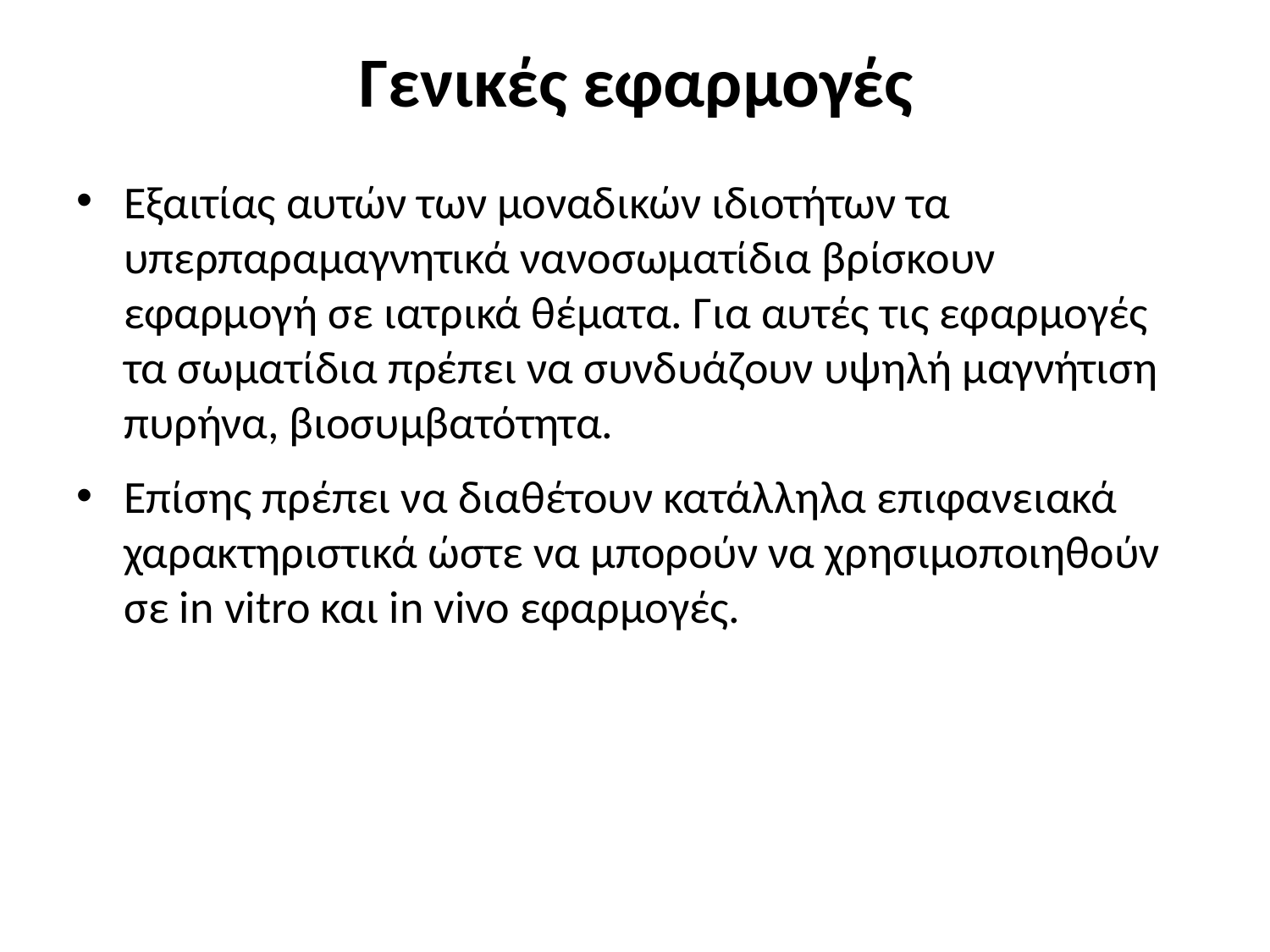

# Γενικές εφαρμογές
Εξαιτίας αυτών των μοναδικών ιδιοτήτων τα υπερπαραμαγνητικά νανοσωματίδια βρίσκουν εφαρμογή σε ιατρικά θέματα. Για αυτές τις εφαρμογές τα σωματίδια πρέπει να συνδυάζουν υψηλή μαγνήτιση πυρήνα, βιοσυμβατότητα.
Επίσης πρέπει να διαθέτουν κατάλληλα επιφανειακά χαρακτηριστικά ώστε να μπορούν να χρησιμοποιηθούν σε in vitro και in vivo εφαρμογές.